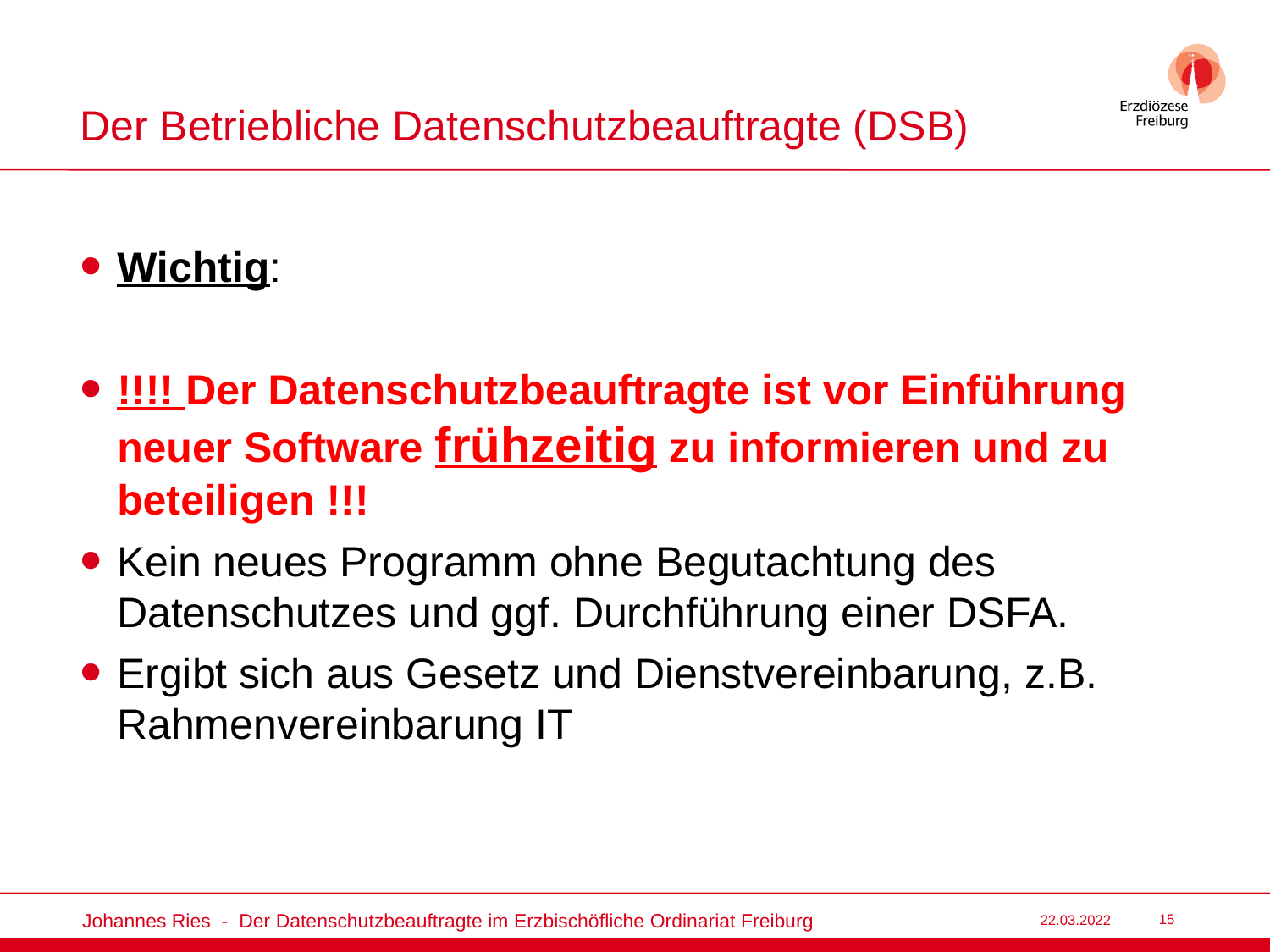

# Der Betriebliche Datenschutzbeauftragte (DSB)
Wichtig:

!!!! Der Datenschutzbeauftragte ist vor Einführung neuer Software frühzeitig zu informieren und zu beteiligen !!!
Kein neues Programm ohne Begutachtung des Datenschutzes und ggf. Durchführung einer DSFA.
Ergibt sich aus Gesetz und Dienstvereinbarung, z.B. Rahmenvereinbarung IT
Johannes Ries  -  Der Datenschutzbeauftragte im Erzbischöfliche Ordinariat Freiburg
22.03.2022